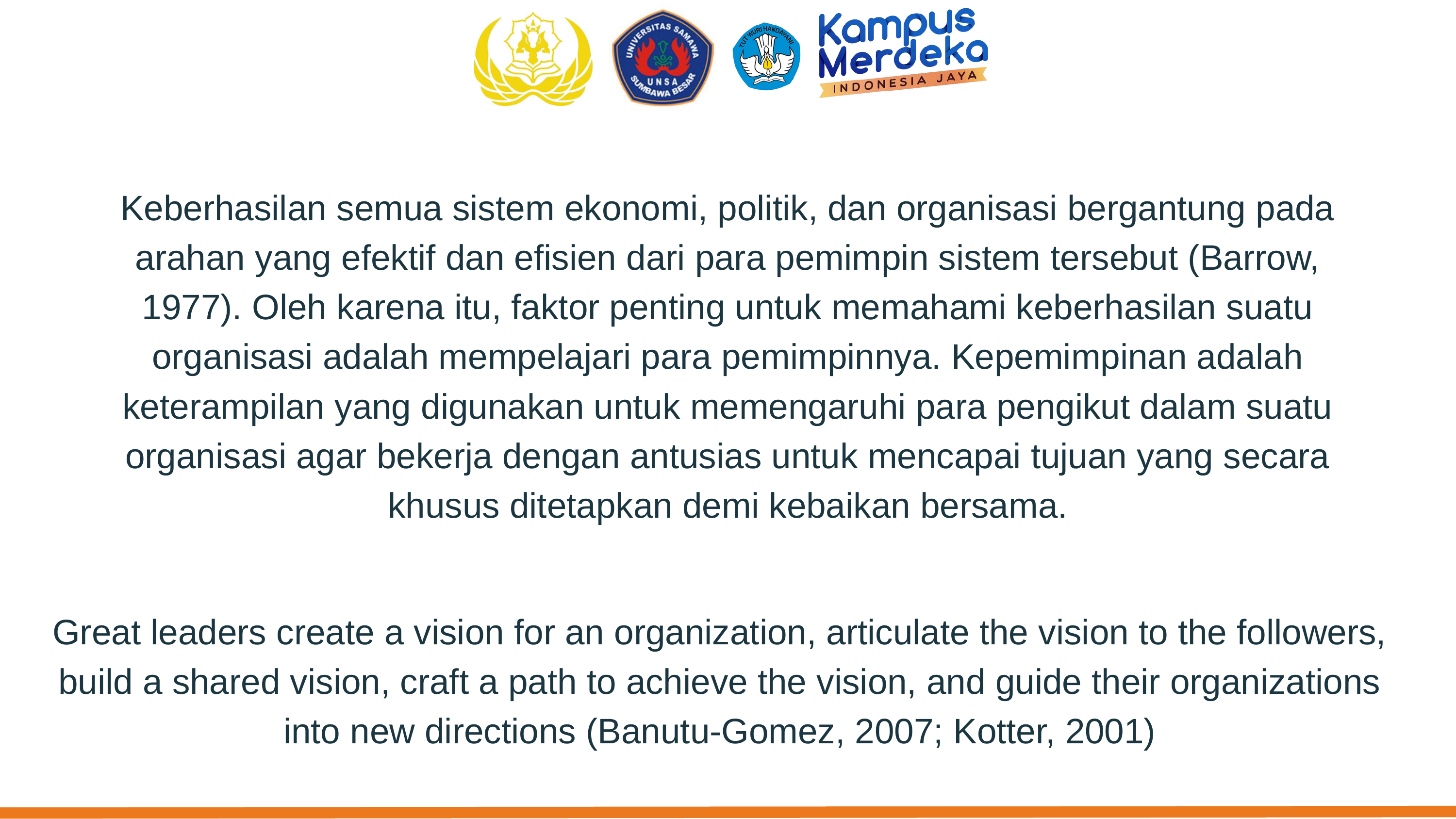

Keberhasilan semua sistem ekonomi, politik, dan organisasi bergantung pada arahan yang efektif dan efisien dari para pemimpin sistem tersebut (Barrow, 1977). Oleh karena itu, faktor penting untuk memahami keberhasilan suatu organisasi adalah mempelajari para pemimpinnya. Kepemimpinan adalah keterampilan yang digunakan untuk memengaruhi para pengikut dalam suatu organisasi agar bekerja dengan antusias untuk mencapai tujuan yang secara khusus ditetapkan demi kebaikan bersama.
Great leaders create a vision for an organization, articulate the vision to the followers, build a shared vision, craft a path to achieve the vision, and guide their organizations into new directions (Banutu-Gomez, 2007; Kotter, 2001)